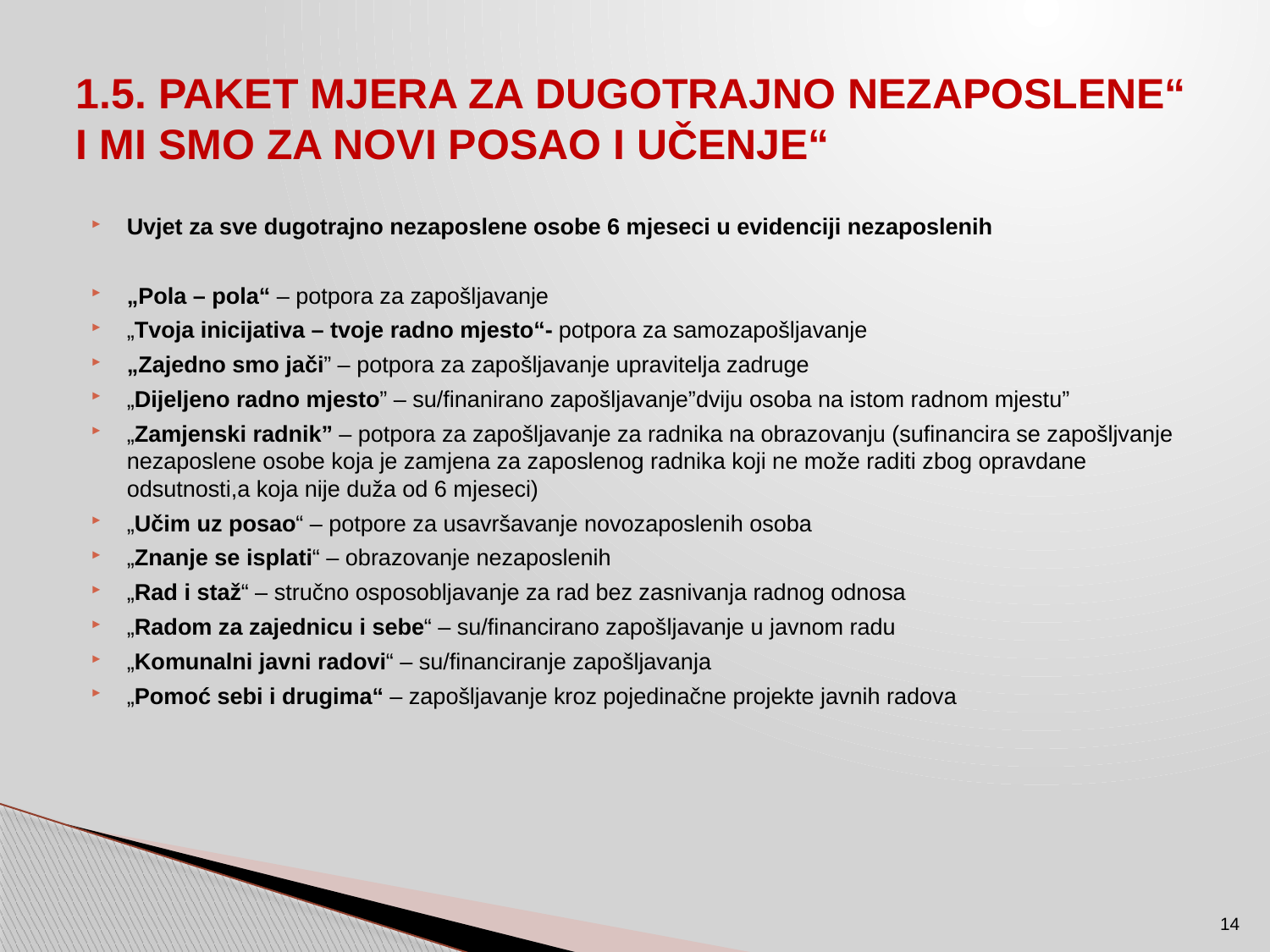

# 1.5. PAKET MJERA ZA DUGOTRAJNO NEZAPOSLENE“ I MI SMO ZA NOVI POSAO I UČENJE“
Uvjet za sve dugotrajno nezaposlene osobe 6 mjeseci u evidenciji nezaposlenih

„Pola – pola“ – potpora za zapošljavanje
„Tvoja inicijativa – tvoje radno mjesto“- potpora za samozapošljavanje
„Zajedno smo jači” – potpora za zapošljavanje upravitelja zadruge
„Dijeljeno radno mjesto” – su/finanirano zapošljavanje”dviju osoba na istom radnom mjestu”
„Zamjenski radnik” – potpora za zapošljavanje za radnika na obrazovanju (sufinancira se zapošljvanje nezaposlene osobe koja je zamjena za zaposlenog radnika koji ne može raditi zbog opravdane odsutnosti,a koja nije duža od 6 mjeseci)
„Učim uz posao“ – potpore za usavršavanje novozaposlenih osoba
„Znanje se isplati“ – obrazovanje nezaposlenih
„Rad i staž“ – stručno osposobljavanje za rad bez zasnivanja radnog odnosa
„Radom za zajednicu i sebe“ – su/financirano zapošljavanje u javnom radu
„Komunalni javni radovi“ – su/financiranje zapošljavanja
„Pomoć sebi i drugima“ – zapošljavanje kroz pojedinačne projekte javnih radova

14